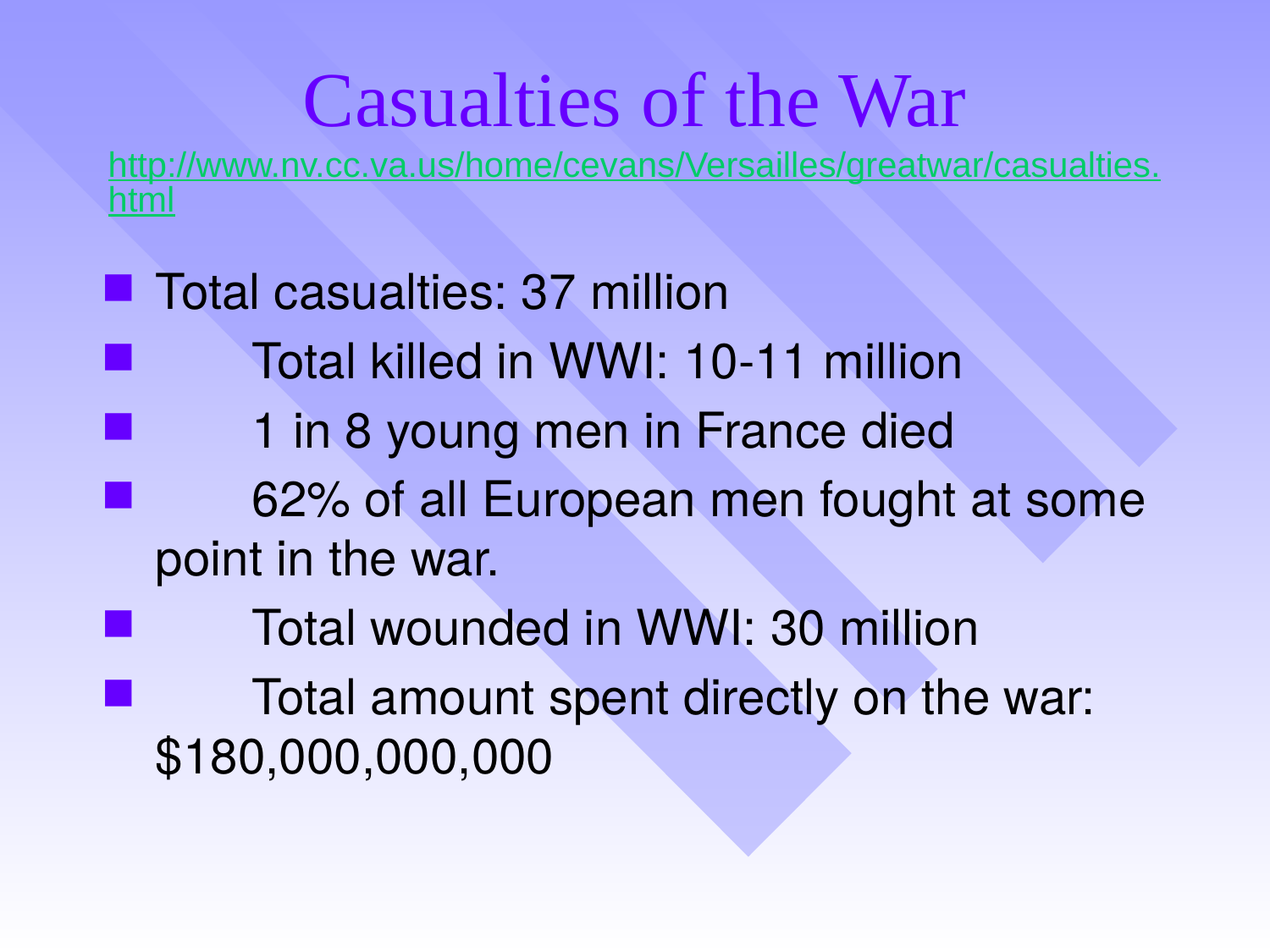

# Casualties of the War http://www.nv.cc.va.us/home/cevans/Versailles/greatwar/casualties.html
Total casualties: 37 million
       Total killed in WWI: 10-11 million
       1 in 8 young men in France died
       62% of all European men fought at some point in the war.
       Total wounded in WWI: 30 million
       Total amount spent directly on the war: $180,000,000,000